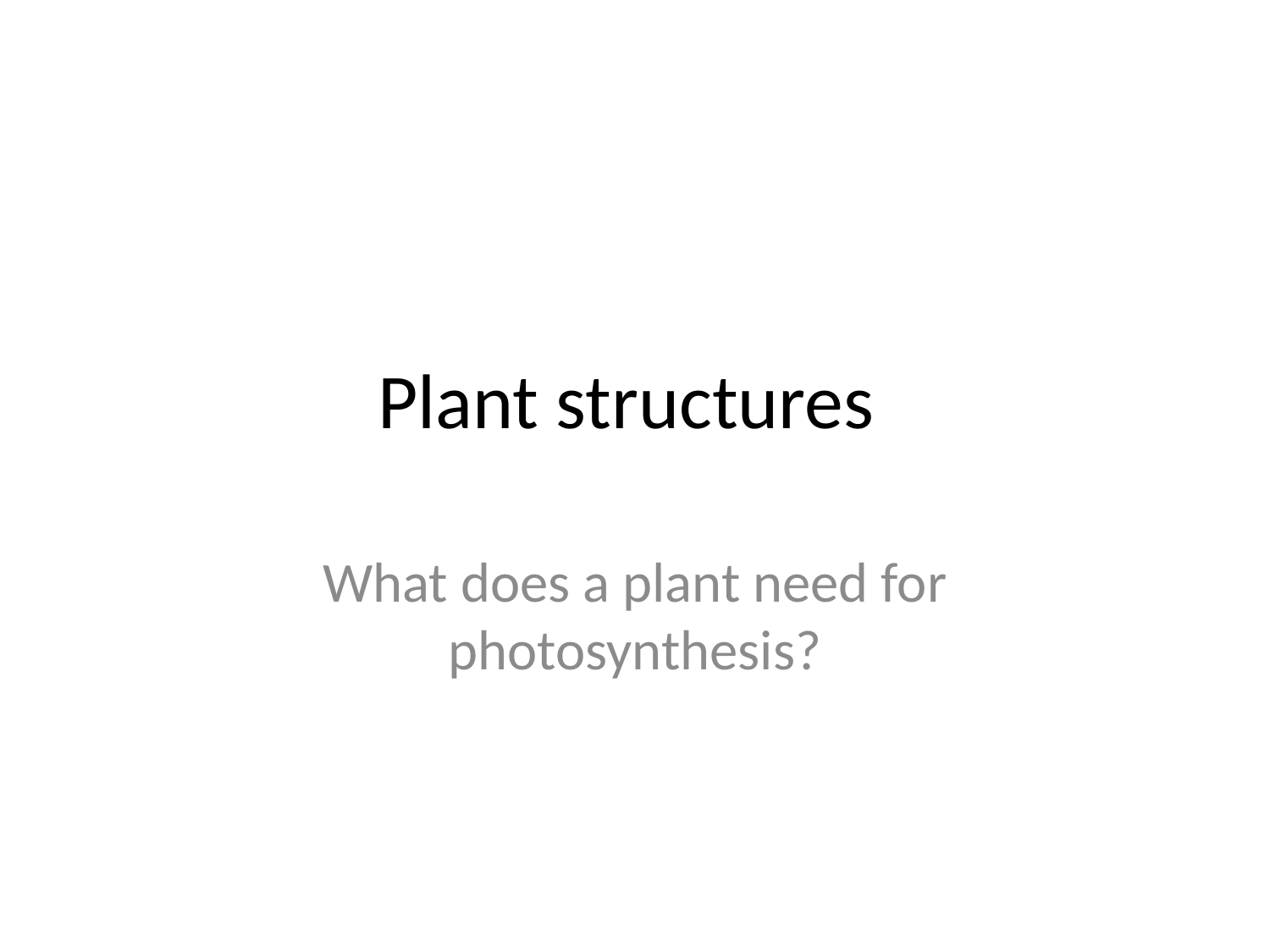

# Plant structures
What does a plant need for photosynthesis?